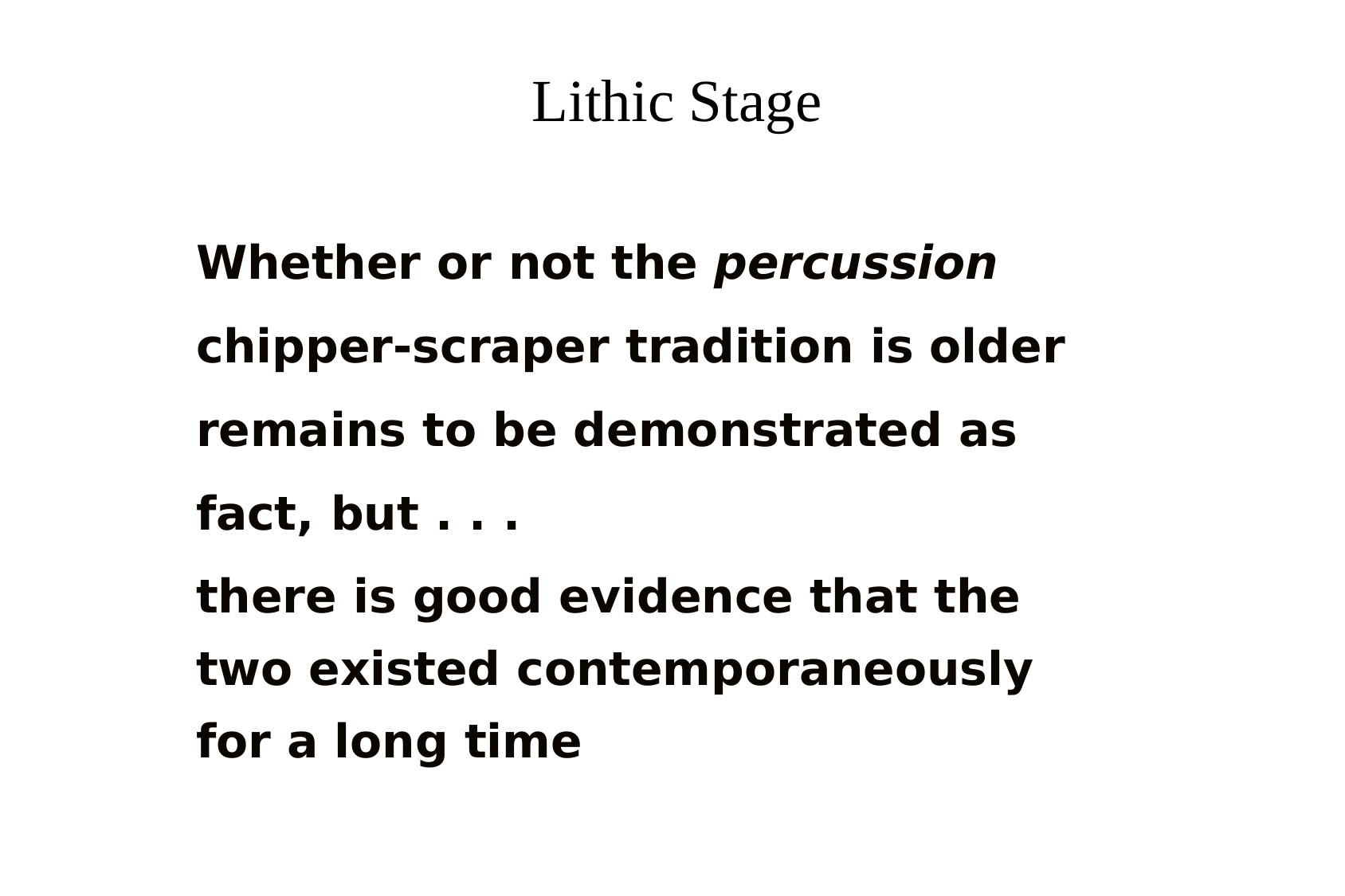

# Lithic Stage
Whether or not the percussion chipper-scraper tradition is older  remains to be demonstrated as fact, but . . .
there is good evidence that the two existed contemporaneously for a long time